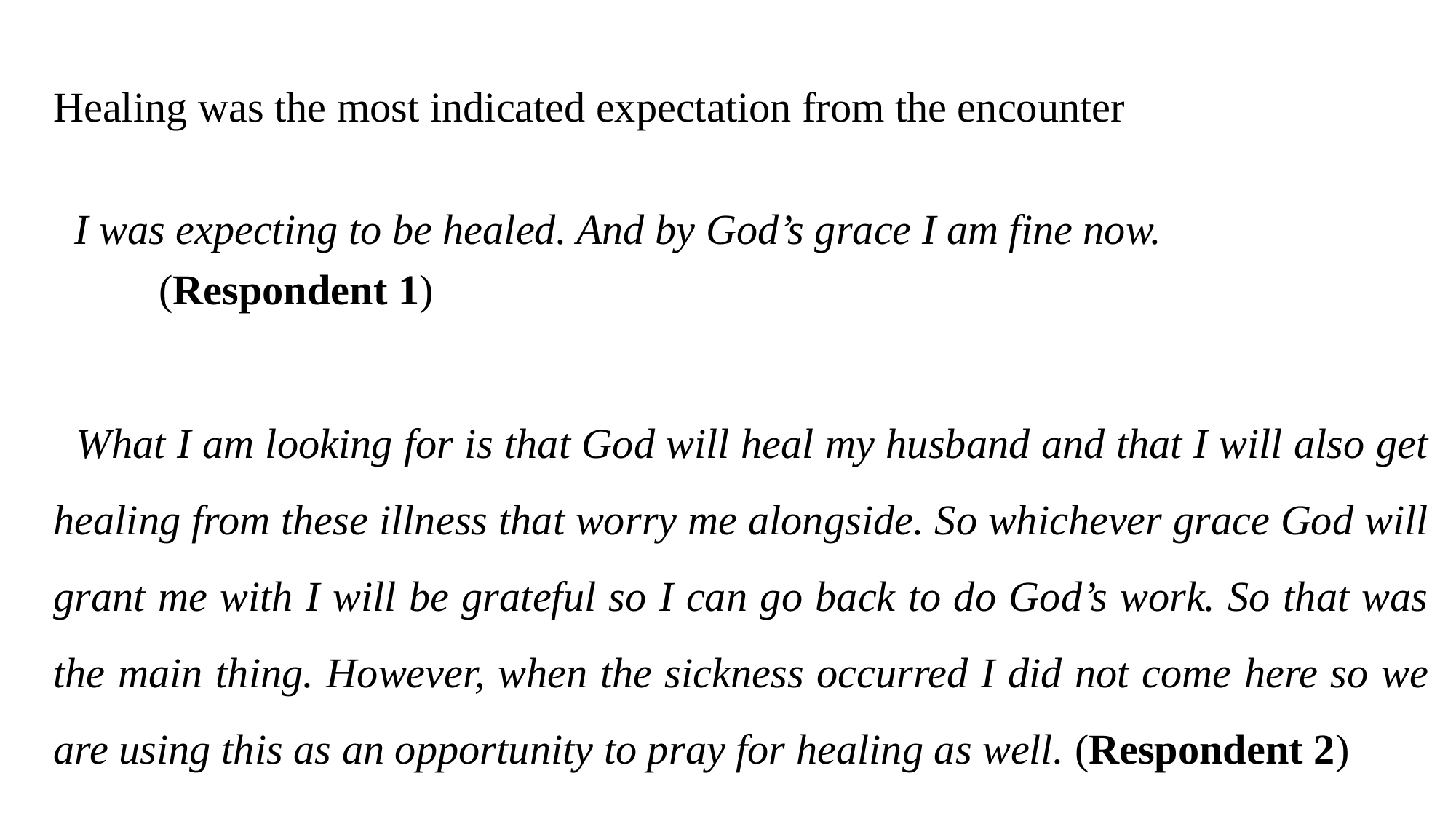

#
Healing was the most indicated expectation from the encounter

  I was expecting to be healed. And by God’s grace I am fine now.
          (Respondent 1)

  What I am looking for is that God will heal my husband and that I will also get healing from these illness that worry me alongside. So whichever grace God will grant me with I will be grateful so I can go back to do God’s work. So that was the main thing. However, when the sickness occurred I did not come here so we are using this as an opportunity to pray for healing as well. (Respondent 2)